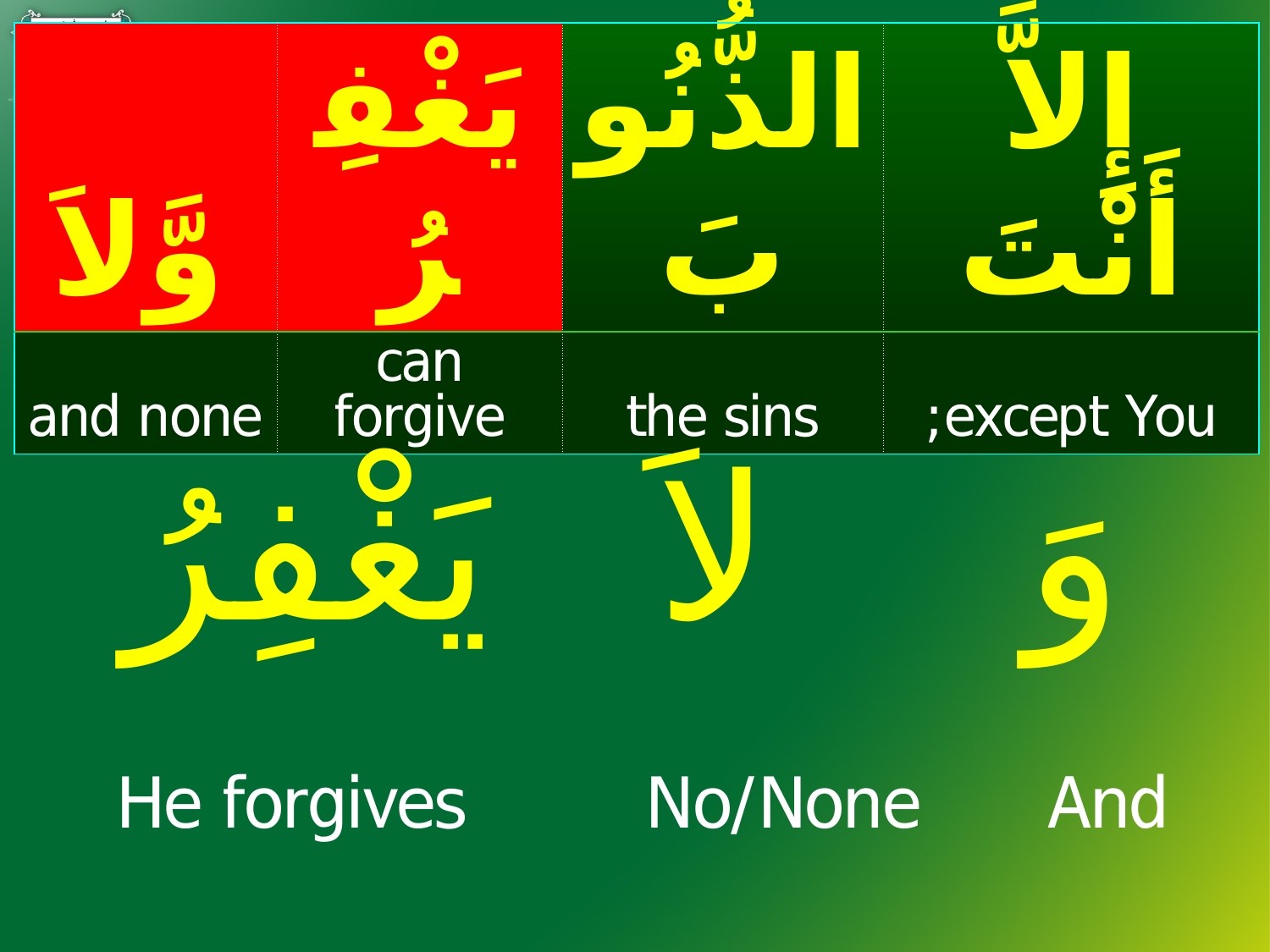

| وَّلاَ | يَغْفِرُ | الذُّنُوبَ | إِلاَّ أَنْتَ |
| --- | --- | --- | --- |
| and none | can forgive | the sins | except You; |
#
وَ			 لاَ			يَغْفِرُ
He forgives
No/None
And